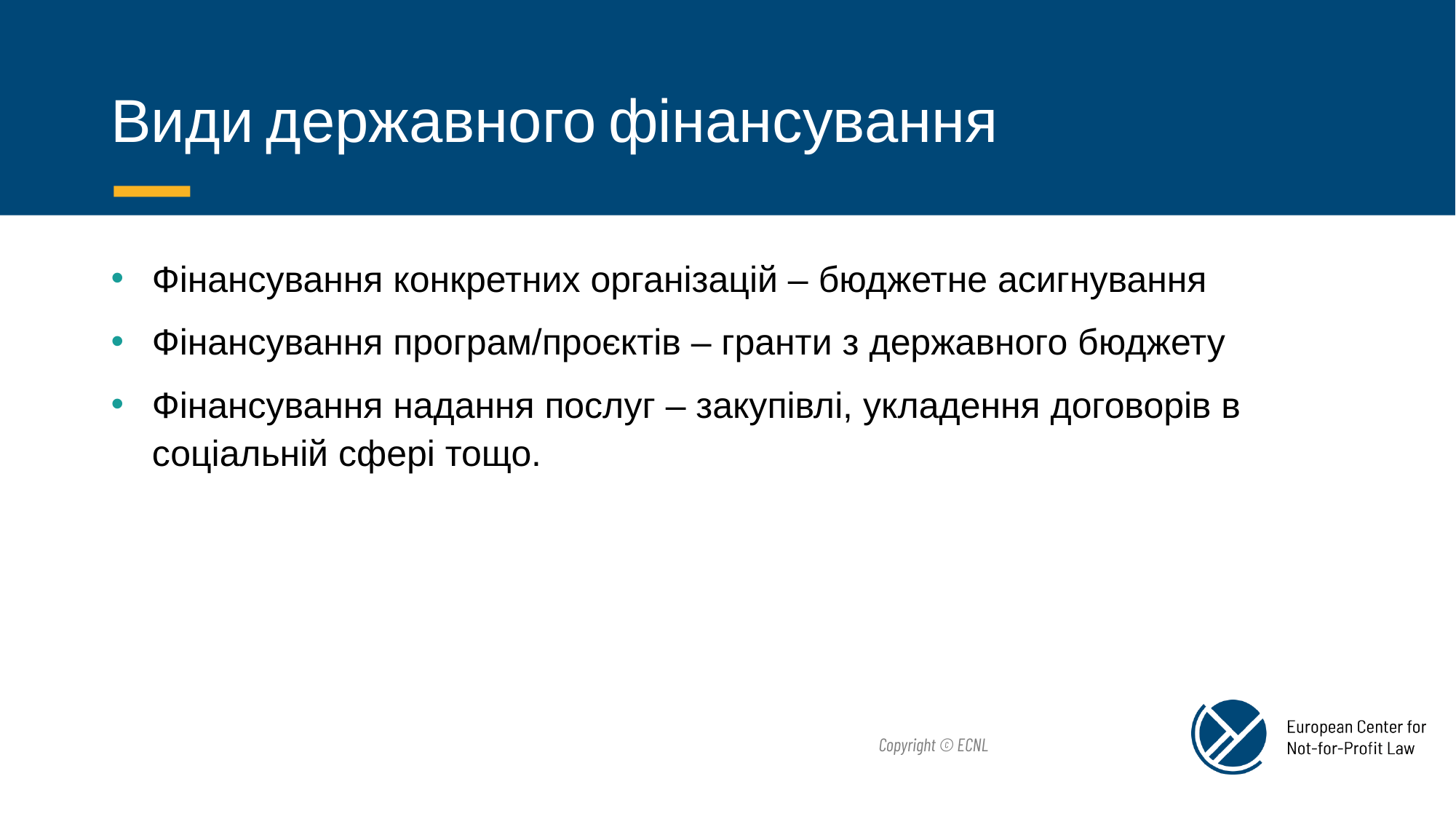

# Види державного фінансування
Фінансування конкретних організацій – бюджетне асигнування
Фінансування програм/проєктів – гранти з державного бюджету
Фінансування надання послуг – закупівлі, укладення договорів в соціальній сфері тощо.